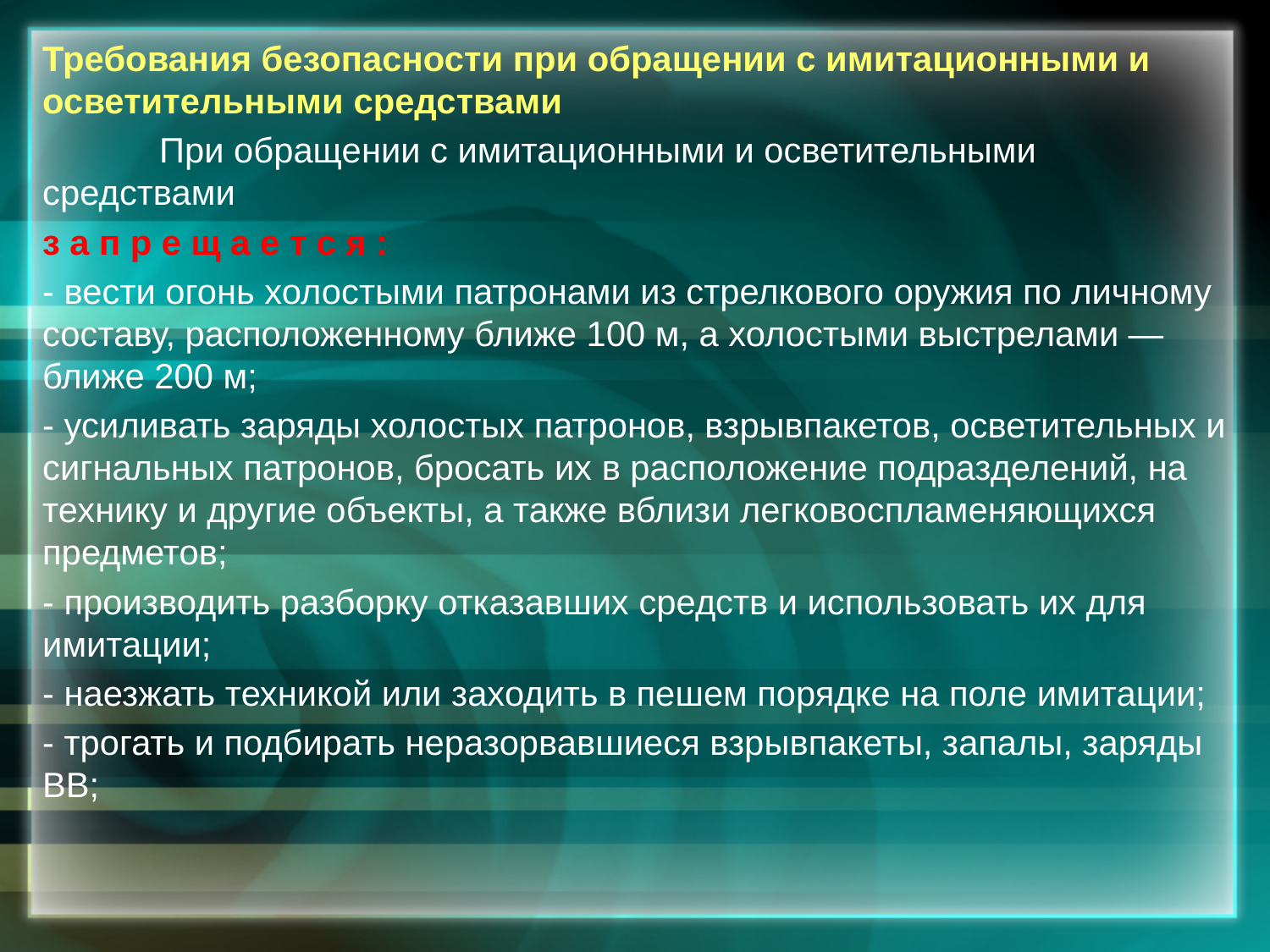

Требования безопасности при обращении с имитационными и осветительными средствами
            При обращении с имитационными и осветительными средствами
з а п р е щ а е т с я :
- вести огонь холостыми патронами из стрелкового оружия по личному составу, расположенному ближе 100 м, а холостыми выстрелами — ближе 200 м;
- усиливать заряды холостых патронов, взрывпакетов, осветительных и сигнальных патронов, бросать их в расположение подразделений, на технику и другие объекты, а также вблизи легковоспламеняющихся предметов;
- производить разборку отказавших средств и использовать их для имитации;
- наезжать техникой или заходить в пешем порядке на поле имитации;
- трогать и подбирать неразорвавшиеся взрывпакеты, запалы, заряды ВВ;